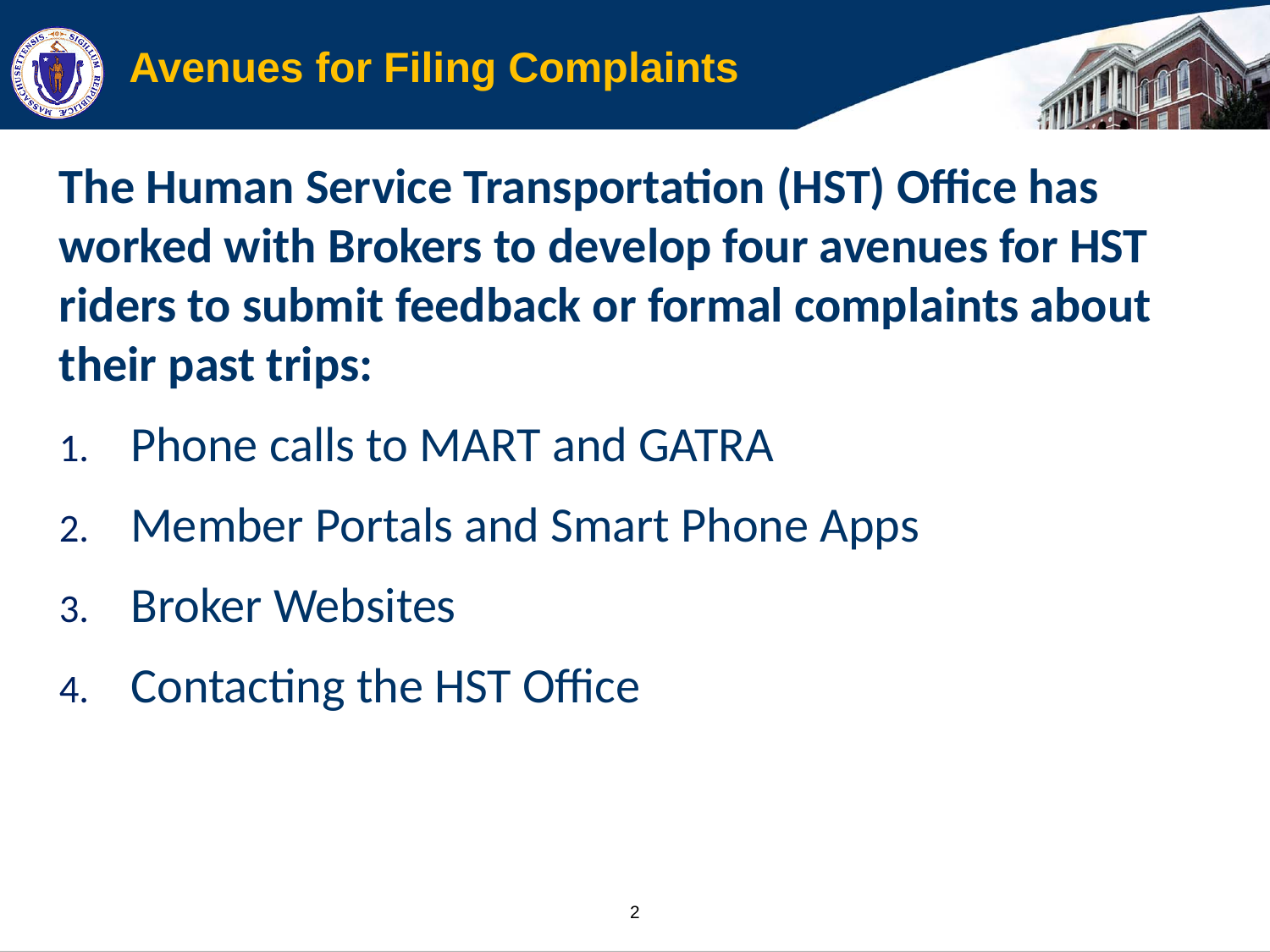

# Avenues for Filing Complaints
The Human Service Transportation (HST) Office has worked with Brokers to develop four avenues for HST riders to submit feedback or formal complaints about their past trips:
Phone calls to MART and GATRA
Member Portals and Smart Phone Apps
Broker Websites
Contacting the HST Office